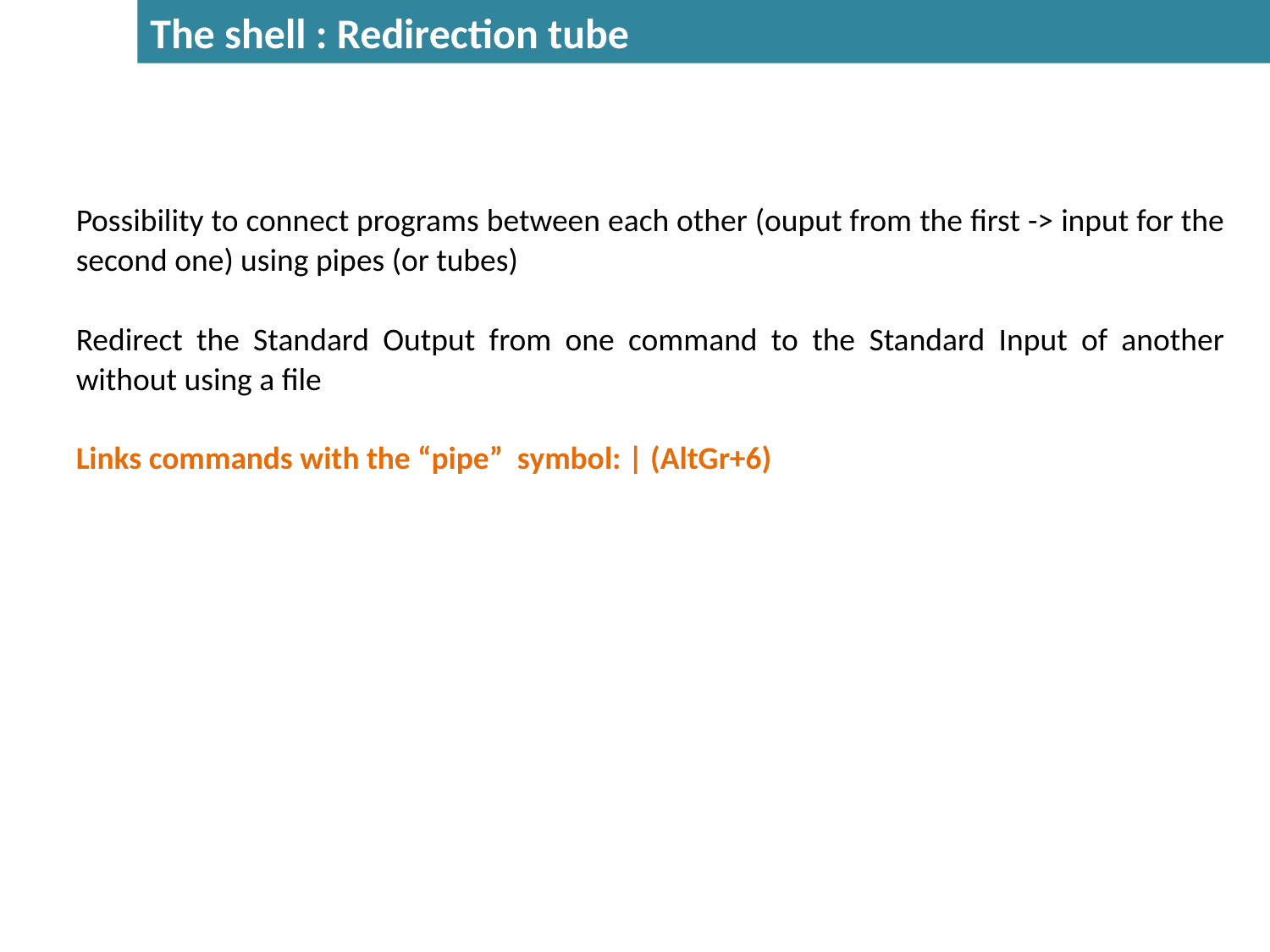

The shell : Redirection tube
Possibility to connect programs between each other (ouput from the first -> input for the second one) using pipes (or tubes)

Redirect the Standard Output from one command to the Standard Input of another without using a file

Links commands with the “pipe”  symbol: | (AltGr+6)